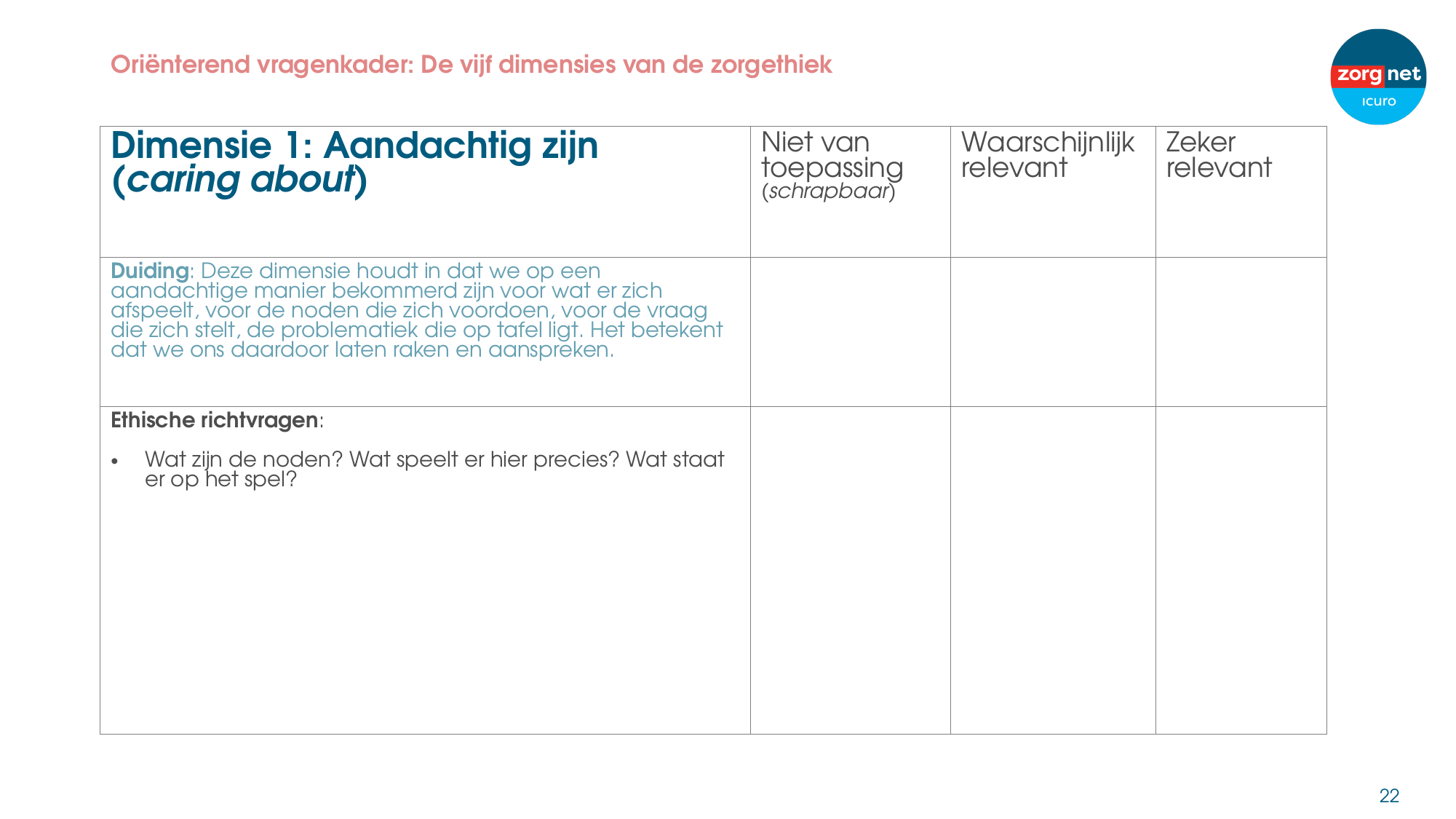

# Oriënterend vragenkader: De vijf dimensies van de zorgethiek
| Dimensie 1: Aandachtig zijn (caring about) | Niet van toepassing (schrapbaar) | Waarschijnlijk relevant | Zeker relevant |
| --- | --- | --- | --- |
| Duiding: Deze dimensie houdt in dat we op een aandachtige manier bekommerd zijn voor wat er zich afspeelt, voor de noden die zich voordoen, voor de vraag die zich stelt, de problematiek die op tafel ligt. Het betekent dat we ons daardoor laten raken en aanspreken. |  |  |  |
| Ethische richtvragen: Wat zijn de noden? Wat speelt er hier precies? Wat staat er op het spel? |  |  |  |
22